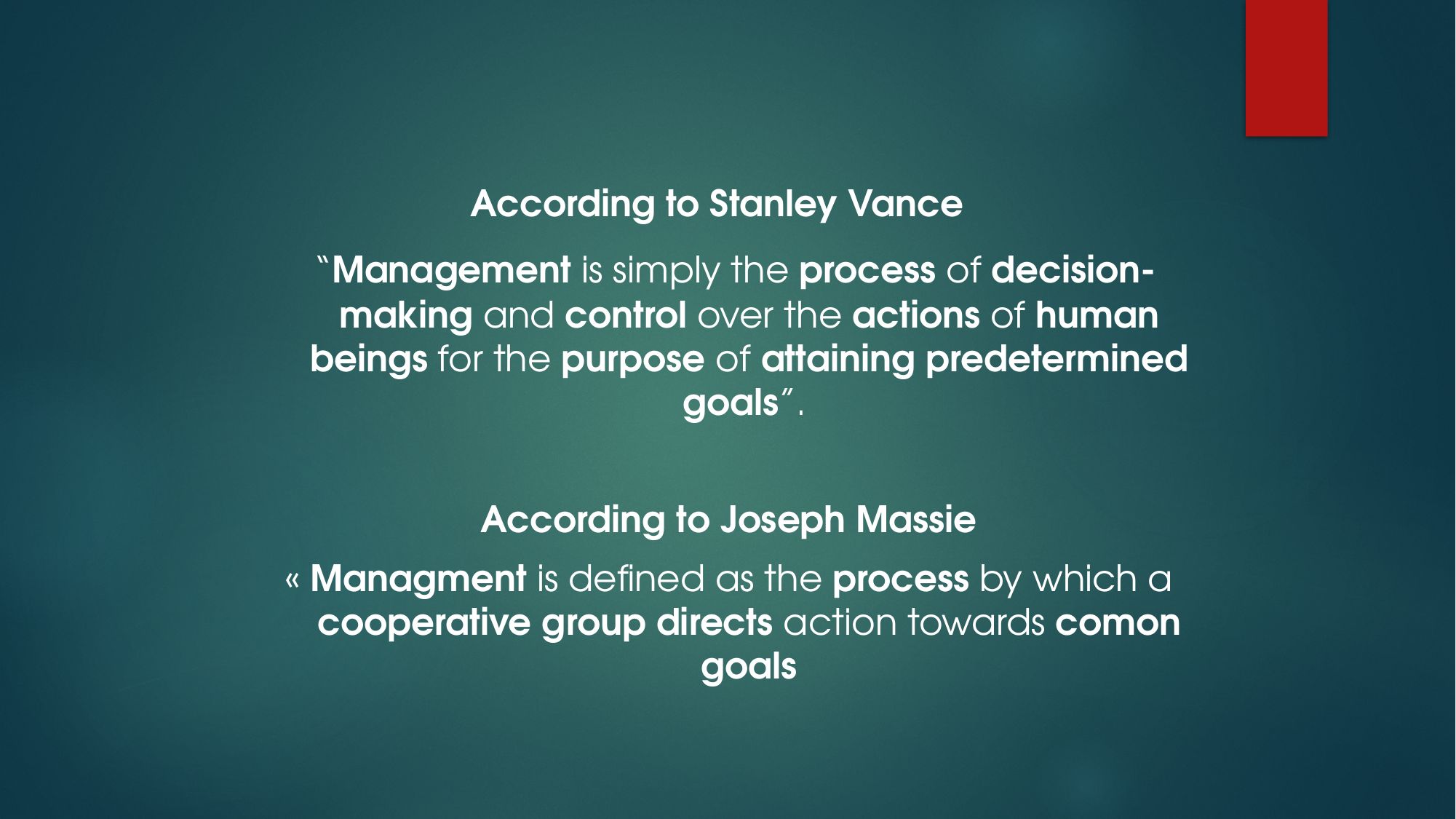

#
According to Stanley Vance
 “Management is simply the process of decision-making and control over the actions of human beings for the purpose of attaining predetermined goals”.

According to Joseph Massie
« Managment is defined as the process by which a cooperative group directs action towards comon goals